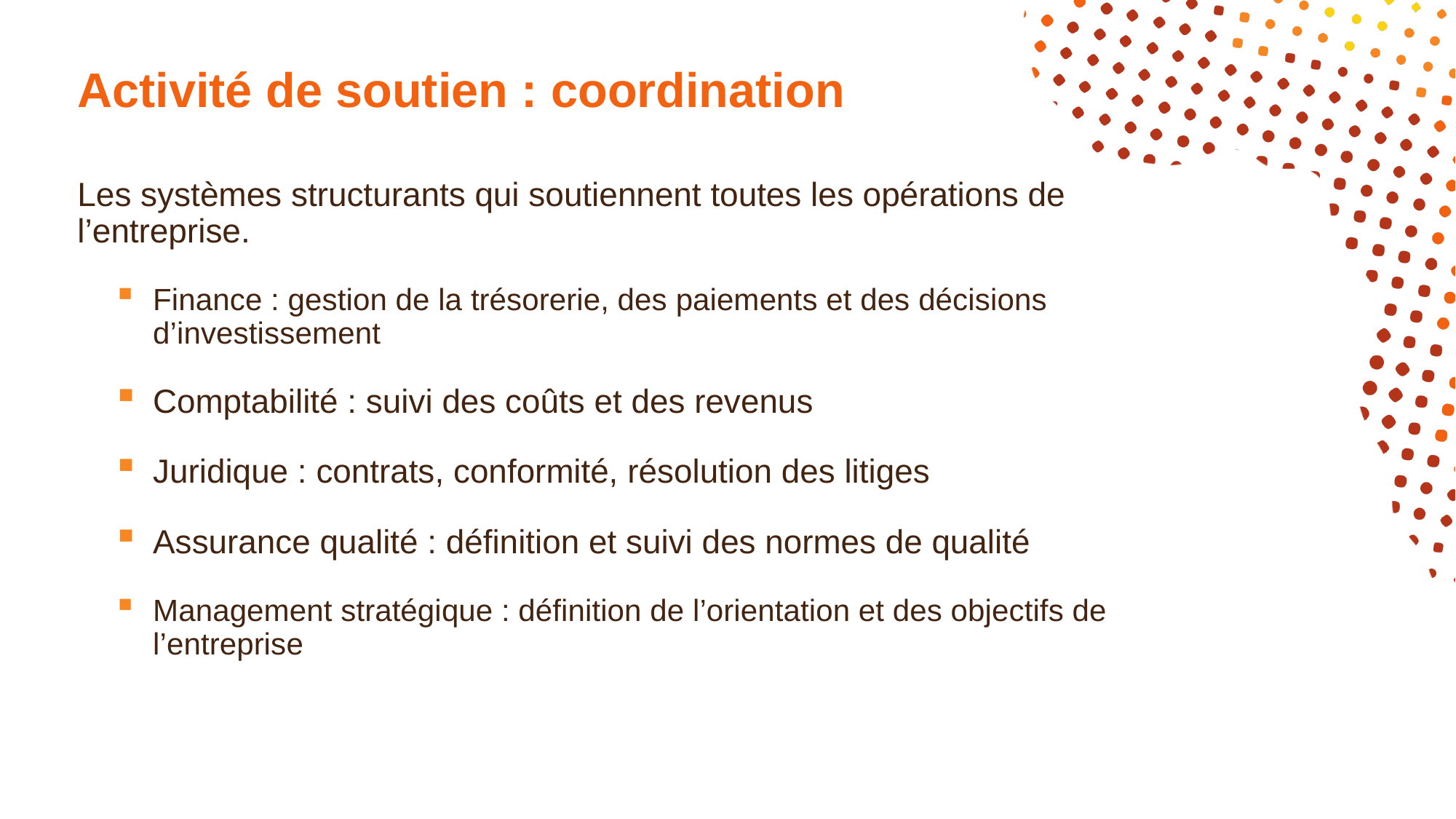

# Activité de soutien : coordination
Les systèmes structurants qui soutiennent toutes les opérations de l’entreprise.
Finance : gestion de la trésorerie, des paiements et des décisions d’investissement
Comptabilité : suivi des coûts et des revenus
Juridique : contrats, conformité, résolution des litiges
Assurance qualité : définition et suivi des normes de qualité
Management stratégique : définition de l’orientation et des objectifs de l’entreprise